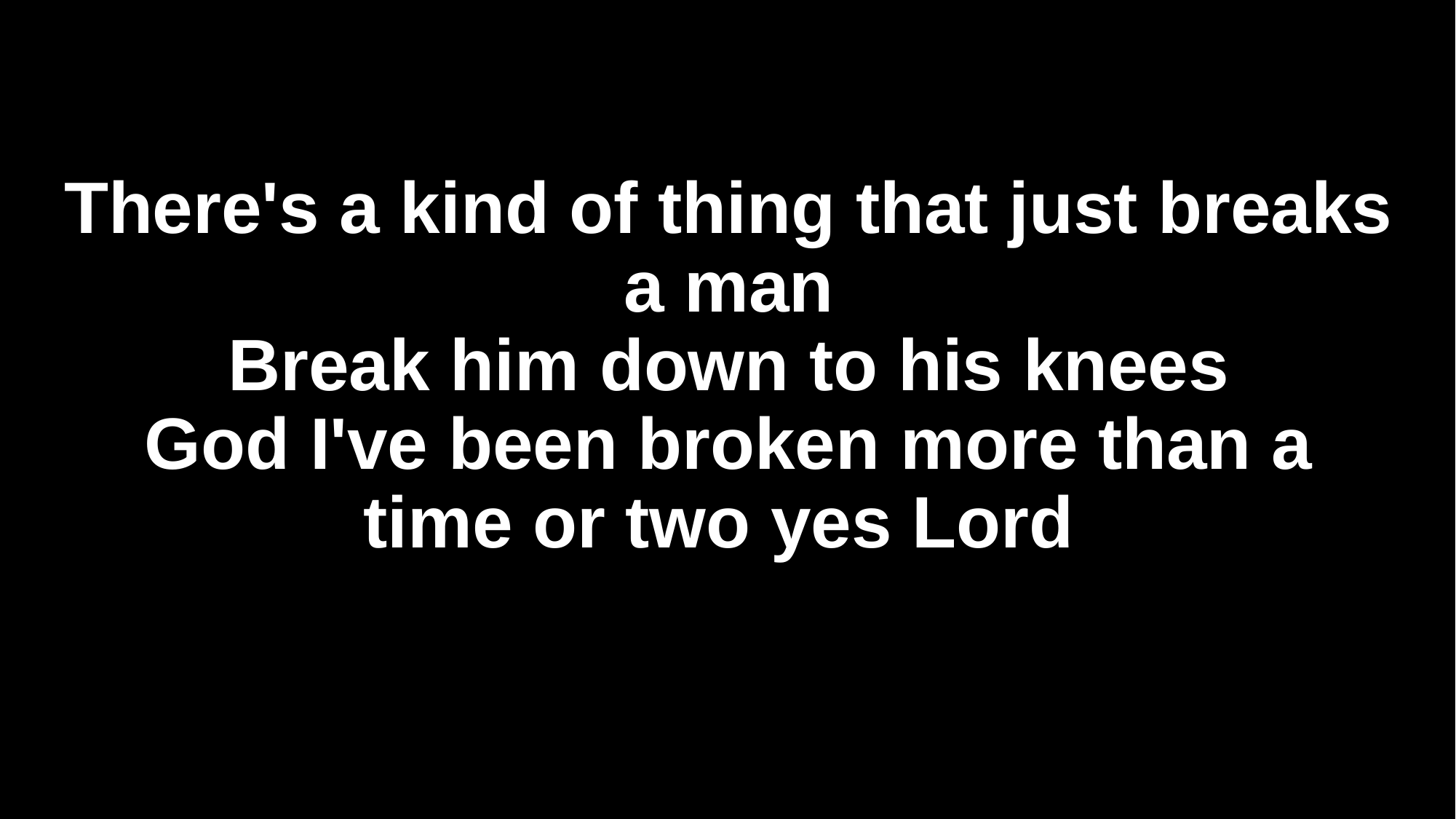

# There's a kind of thing that just breaks a man Break him down to his knees God I've been broken more than a time or two yes Lord